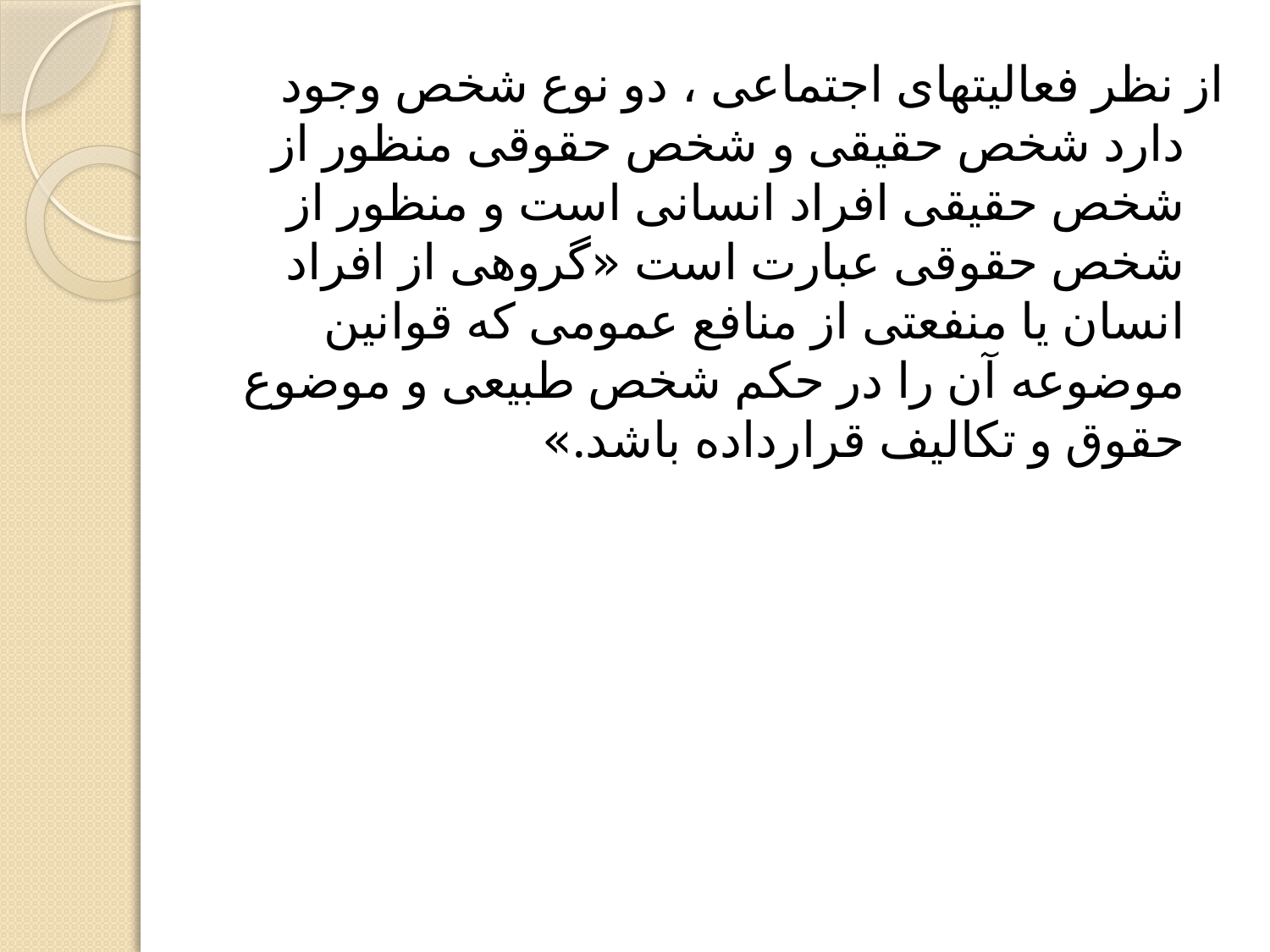

از نظر فعالیتهای اجتماعی ، دو نوع شخص وجود دارد شخص حقیقی و شخص حقوقی منظور از شخص حقیقی افراد انسانی است و منظور از شخص حقوقی عبارت است «گروهی از افراد انسان یا منفعتی از منافع عمومی که قوانین موضوعه آن را در حکم شخص طبیعی و موضوع حقوق و تکالیف قرارداده باشد.»